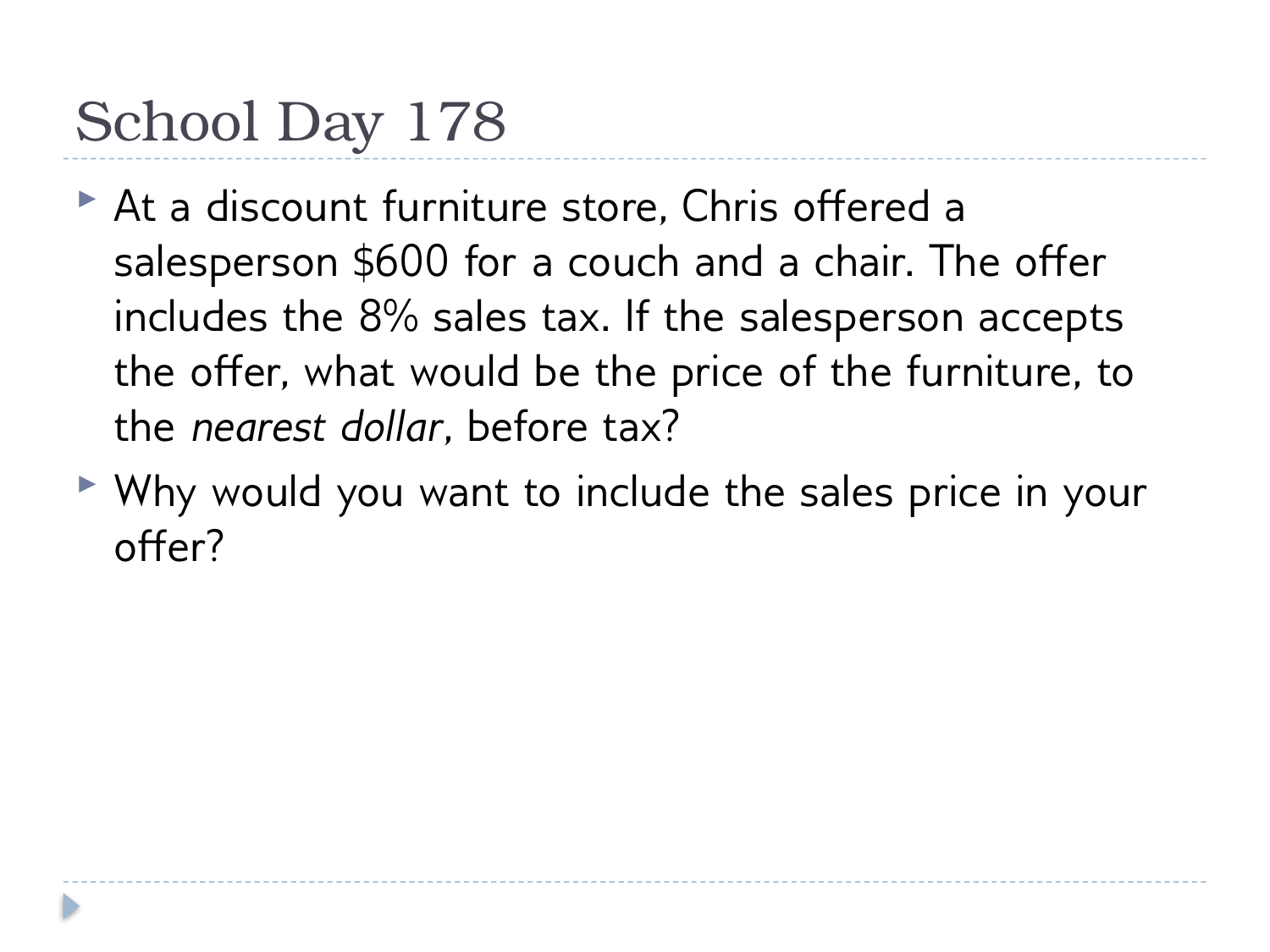

# School Day 178
At a discount furniture store, Chris offered a salesperson $600 for a couch and a chair. The offer includes the 8% sales tax. If the salesperson accepts the offer, what would be the price of the furniture, to the nearest dollar, before tax?
Why would you want to include the sales price in your offer?